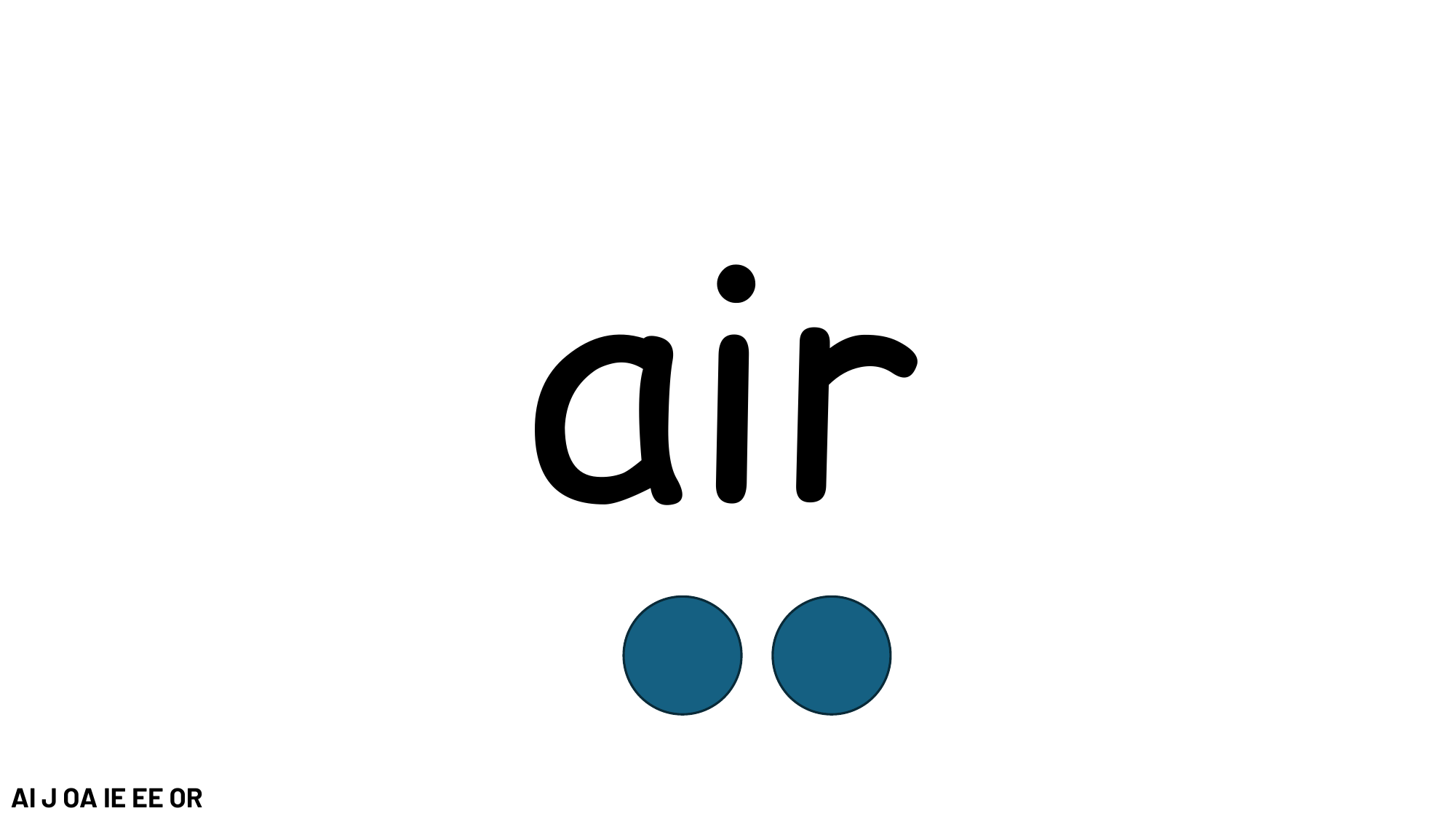

# air

AI J OA IE EE OR